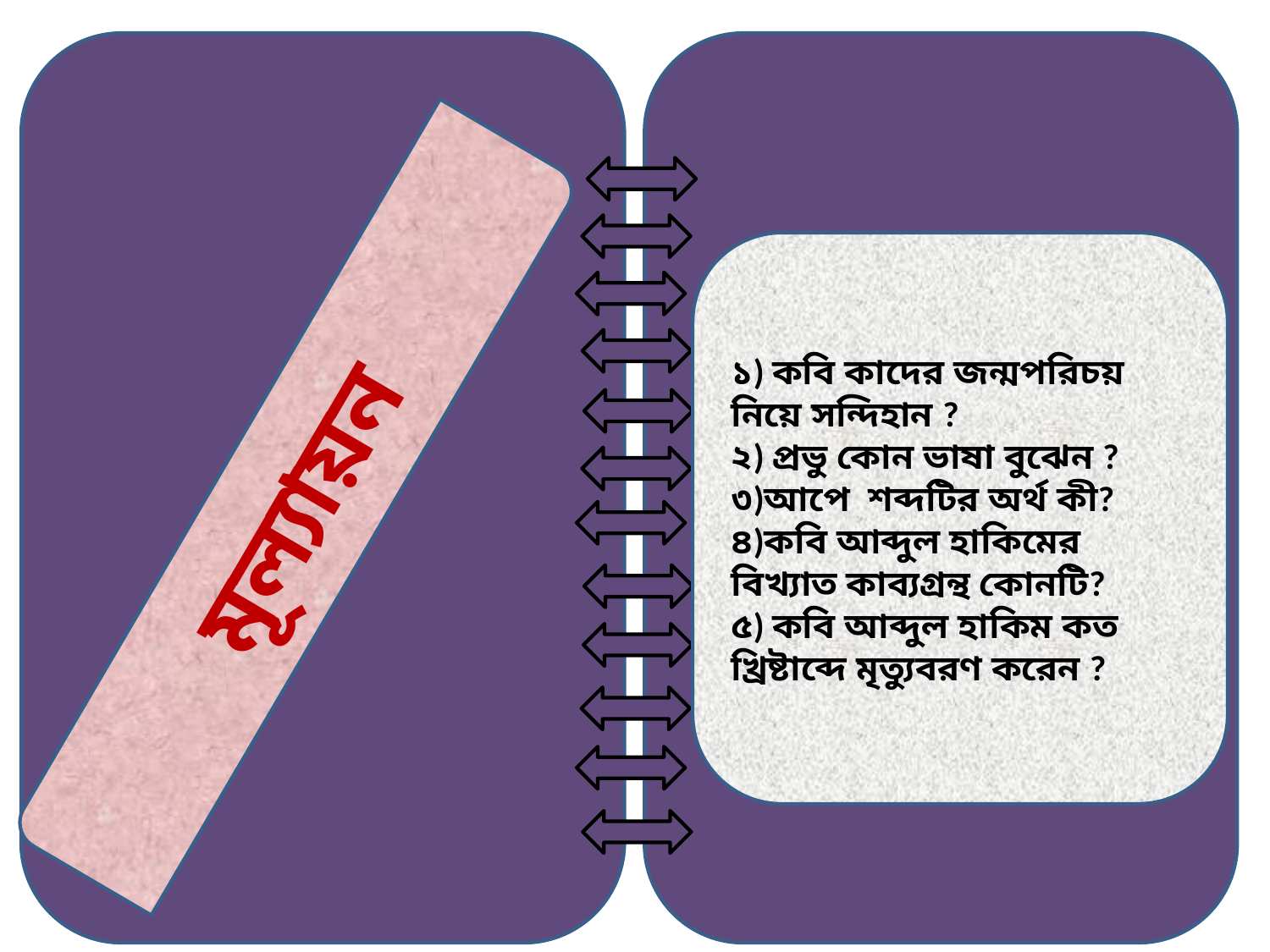

১) কবি কাদের জন্মপরিচয় নিয়ে সন্দিহান ?
২) প্রভু কোন ভাষা বুঝেন ?
৩)আপে  শব্দটির অর্থ কী?
৪)কবি আব্দুল হাকিমের বিখ্যাত কাব্যগ্রন্থ কোনটি?
৫) কবি আব্দুল হাকিম কত খ্রিষ্টাব্দে মৃত্যুবরণ করেন ?
মূল্যায়ন